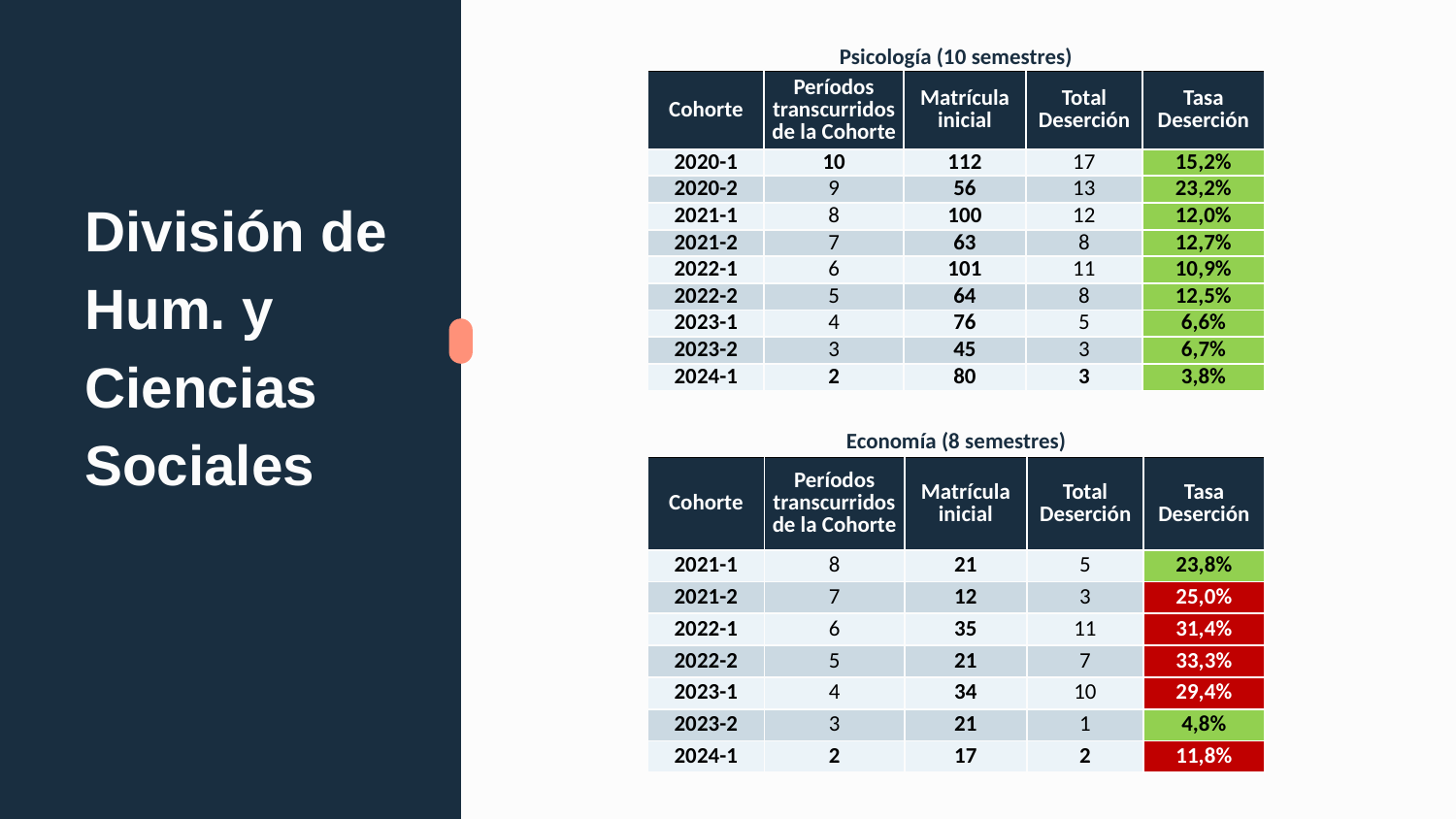

| Psicología (10 semestres) |  |  |  |  |
| --- | --- | --- | --- | --- |
| Cohorte | Períodos transcurridos de la Cohorte | Matrícula inicial | Total Deserción | Tasa Deserción |
| 2020-1 | 10 | 112 | 17 | 15,2% |
| 2020-2 | 9 | 56 | 13 | 23,2% |
| 2021-1 | 8 | 100 | 12 | 12,0% |
| 2021-2 | 7 | 63 | 8 | 12,7% |
| 2022-1 | 6 | 101 | 11 | 10,9% |
| 2022-2 | 5 | 64 | 8 | 12,5% |
| 2023-1 | 4 | 76 | 5 | 6,6% |
| 2023-2 | 3 | 45 | 3 | 6,7% |
| 2024-1 | 2 | 80 | 3 | 3,8% |
# División de Hum. y Ciencias Sociales

| Economía (8 semestres) |  |  |  |  |
| --- | --- | --- | --- | --- |
| Cohorte | Períodos transcurridos de la Cohorte | Matrícula inicial | Total Deserción | Tasa Deserción |
| 2021-1 | 8 | 21 | 5 | 23,8% |
| 2021-2 | 7 | 12 | 3 | 25,0% |
| 2022-1 | 6 | 35 | 11 | 31,4% |
| 2022-2 | 5 | 21 | 7 | 33,3% |
| 2023-1 | 4 | 34 | 10 | 29,4% |
| 2023-2 | 3 | 21 | 1 | 4,8% |
| 2024-1 | 2 | 17 | 2 | 11,8% |